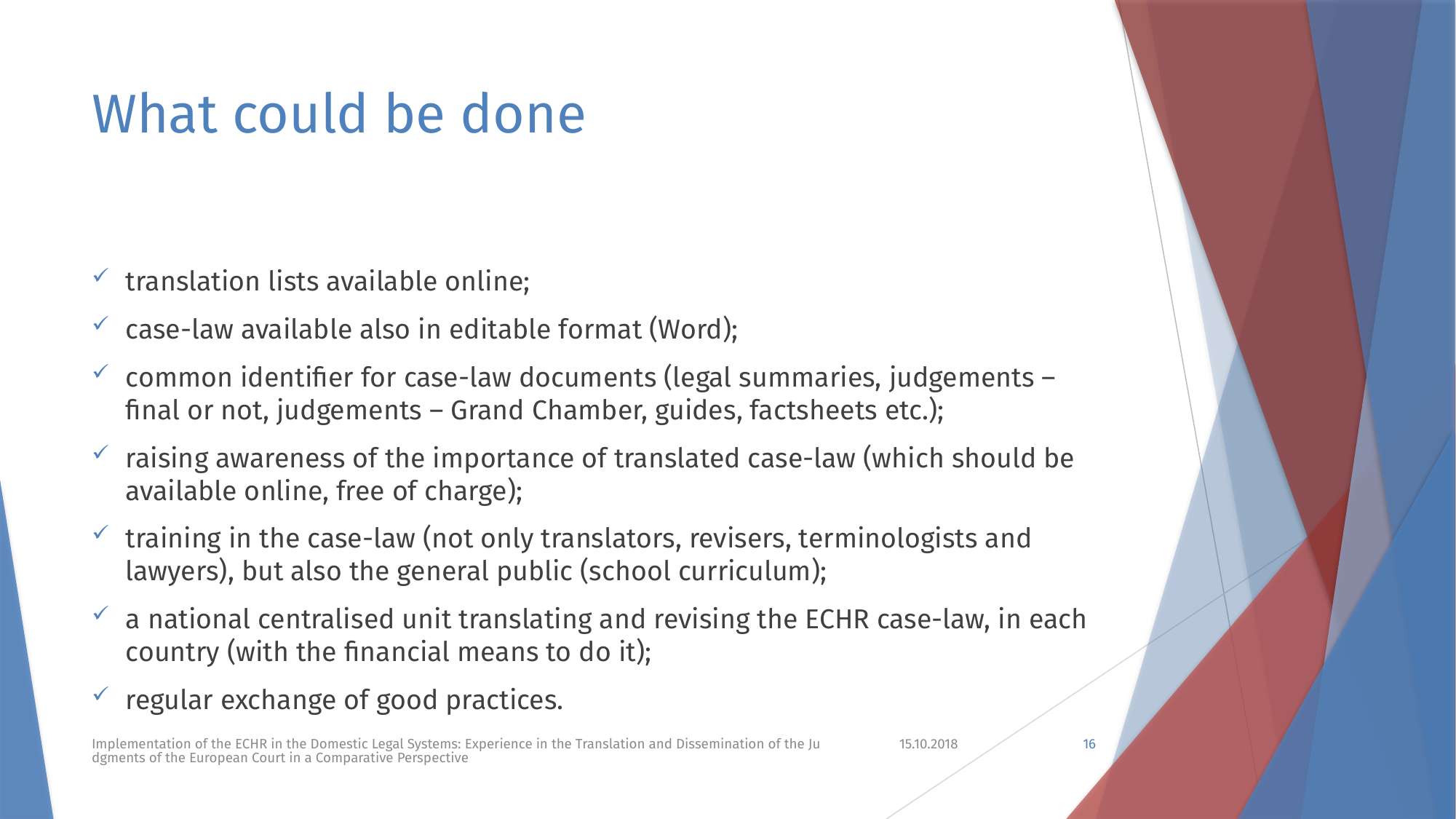

# What could be done
translation lists available online;
case-law available also in editable format (Word);
common identifier for case-law documents (legal summaries, judgements – final or not, judgements – Grand Chamber, guides, factsheets etc.);
raising awareness of the importance of translated case-law (which should be available online, free of charge);
training in the case-law (not only translators, revisers, terminologists and lawyers), but also the general public (school curriculum);
a national centralised unit translating and revising the ECHR case-law, in each country (with the financial means to do it);
regular exchange of good practices.

Implementation of the ECHR in the Domestic Legal Systems: Experience in the Translation and Dissemination of the Judgments of the European Court in a Comparative Perspective
15.10.2018
16